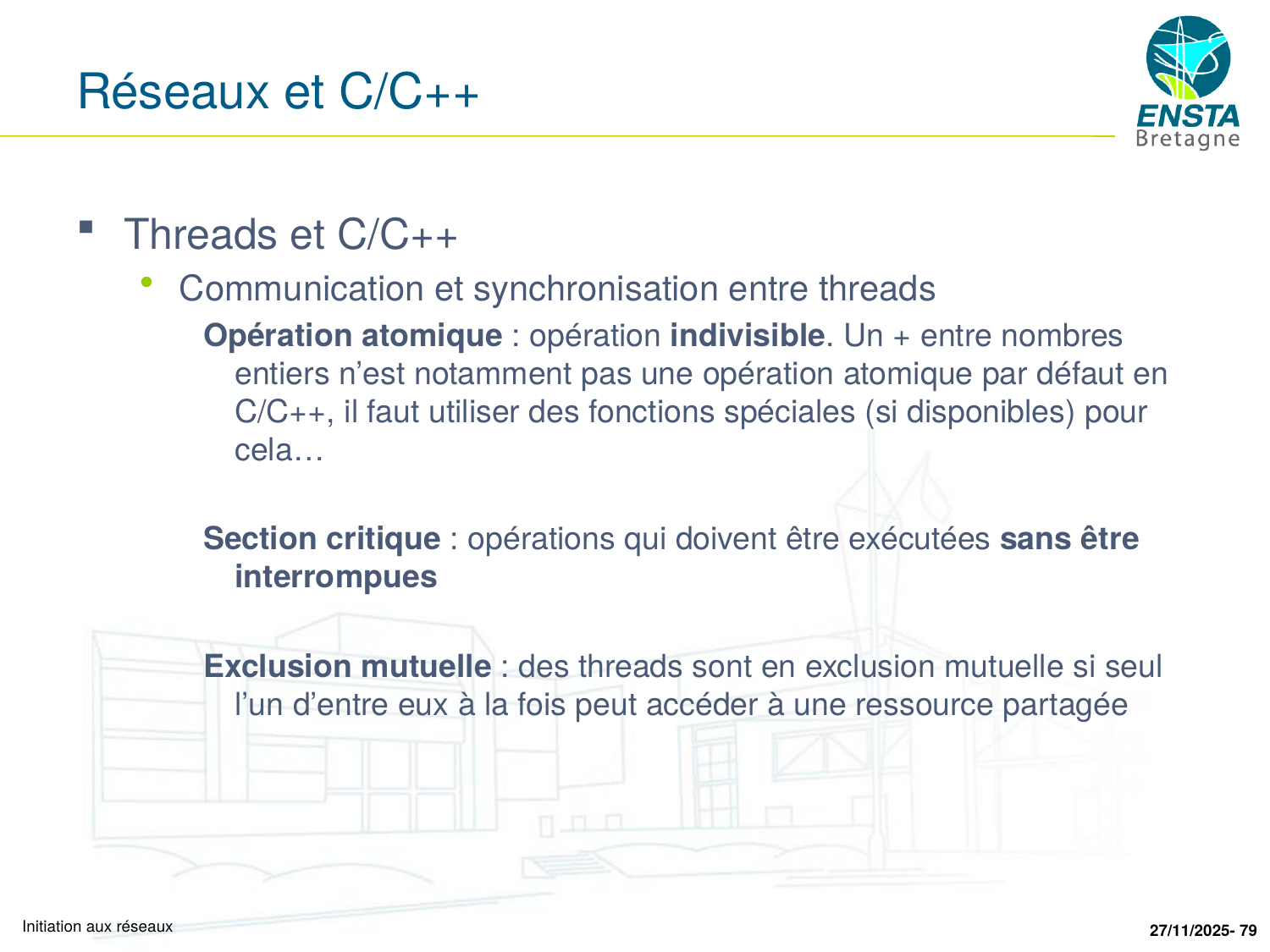

# Réseaux et C/C++
Threads et C/C++
Communication et synchronisation entre threads
Opération atomique : opération indivisible. Un + entre nombres entiers n’est notamment pas une opération atomique par défaut en C/C++, il faut utiliser des fonctions spéciales (si disponibles) pour cela…

Section critique : opérations qui doivent être exécutées sans être interrompues

Exclusion mutuelle : des threads sont en exclusion mutuelle si seul l’un d’entre eux à la fois peut accéder à une ressource partagée